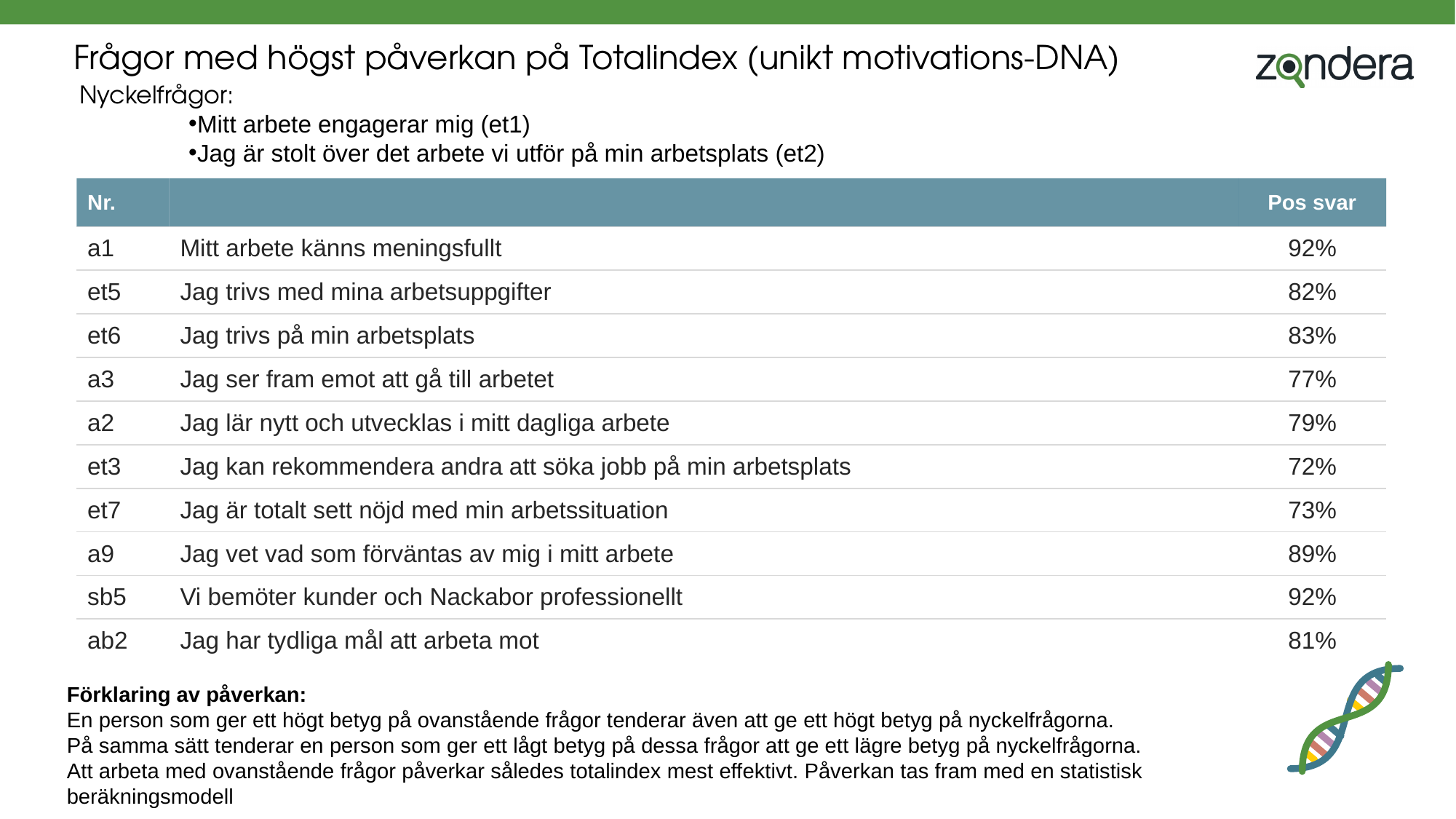

# Frågor med högst påverkan på Totalindex (unikt motivations-DNA)
Nyckelfrågor:
Mitt arbete engagerar mig (et1)
Jag är stolt över det arbete vi utför på min arbetsplats (et2)
| Nr. |  | Pos svar |
| --- | --- | --- |
| a1 | Mitt arbete känns meningsfullt | 92% |
| et5 | Jag trivs med mina arbetsuppgifter | 82% |
| et6 | Jag trivs på min arbetsplats | 83% |
| a3 | Jag ser fram emot att gå till arbetet | 77% |
| a2 | Jag lär nytt och utvecklas i mitt dagliga arbete | 79% |
| et3 | Jag kan rekommendera andra att söka jobb på min arbetsplats | 72% |
| et7 | Jag är totalt sett nöjd med min arbetssituation | 73% |
| a9 | Jag vet vad som förväntas av mig i mitt arbete | 89% |
| sb5 | Vi bemöter kunder och Nackabor professionellt | 92% |
| ab2 | Jag har tydliga mål att arbeta mot | 81% |
Förklaring av påverkan:
En person som ger ett högt betyg på ovanstående frågor tenderar även att ge ett högt betyg på nyckelfrågorna.
På samma sätt tenderar en person som ger ett lågt betyg på dessa frågor att ge ett lägre betyg på nyckelfrågorna.
Att arbeta med ovanstående frågor påverkar således totalindex mest effektivt. Påverkan tas fram med en statistisk beräkningsmodell